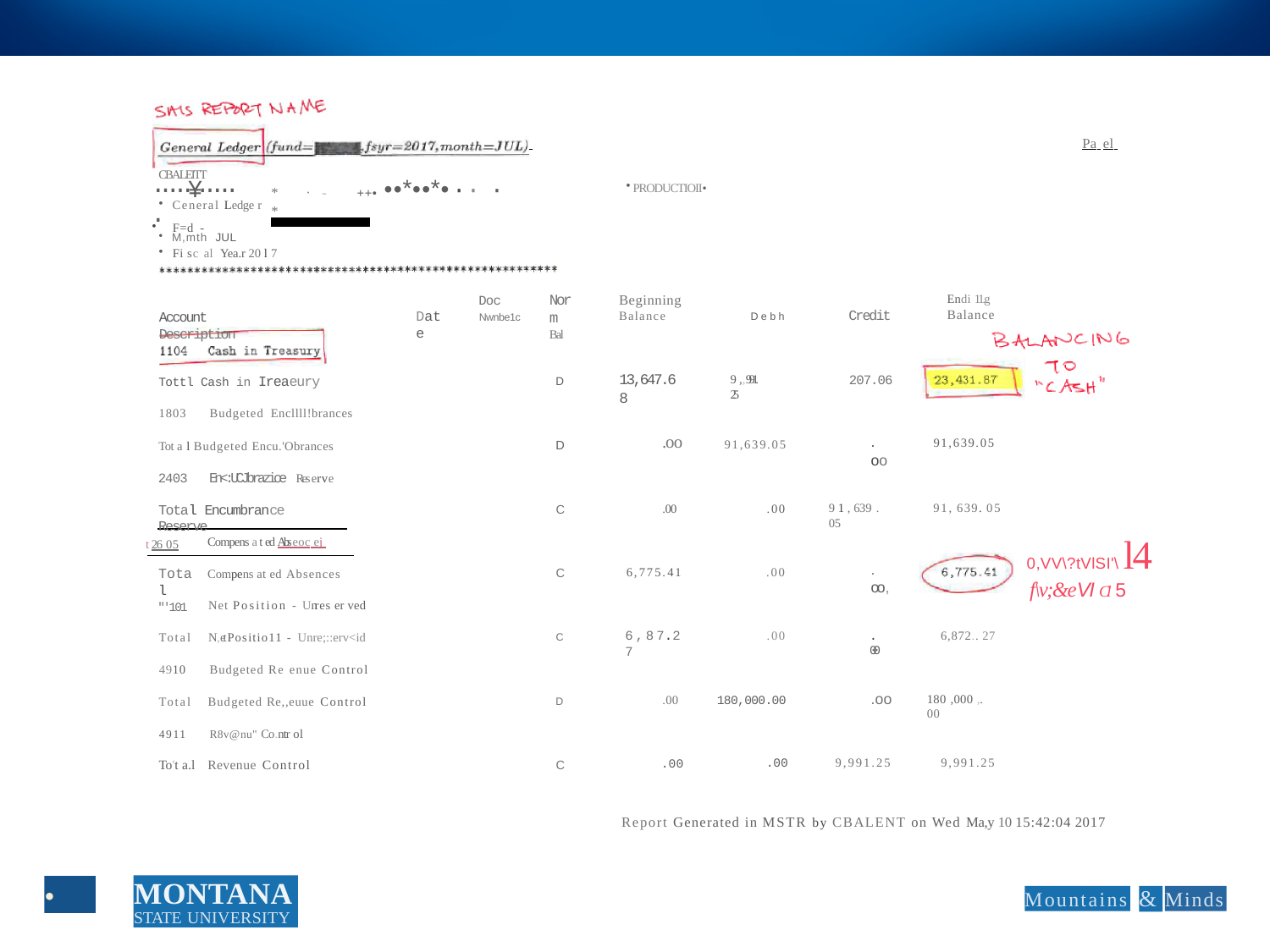

Pa el
CBALEITT
·····¥······
*	· -	++• ••*••*•·· · *
PRODUCTIOII•
Ceneral Ledge r
F=d -

M,mth JUL
Fi sc al Yea.r 20 l 7

Doc
Nwnbe1c
Norm
Bal
Beginning
Balance
Endi 11.g
Balance
Credit
Date
Account Description
Debh

13,647.68
207.06
9,,991.	25
Tottl Cash in Ireaeury
D
1803	Budgeted Encllll!brances
.oo
. oo
91,639.05
91,639.05
D
Tot a l Budgeted Encu.'Obrances
2403	En<:UCJbrazice Res er ve
91, 639. 05
9 1 , 639 . 05
Total Encumbrance Reserve
.00
.00
C
0,VV\?tVlSI'\ l4
f\v;&eVI Cl 5

Compens a t ed Abs eoc ej
t 26 05

. oo,
Total
6,775.41
.00
C
Compens at ed Absences
Net Position - Unr es er ved
"'101
6,87.27
. 00
6,872.. 27
.00
Total
N,et Positio11 - Unre;::erv<id
C
4910	Budgeted Re enue Control
.oo
180 ,000 ,. 00
.00
180,000.00
Total
Budgeted Re,,euue Control
D
4911	R8v@nu" Co.ntr ol
.00
9,991.25
9,991.25
.00
To't a.l
Revenue Control
C
Report Generated in MSTR by CBALENT on Wed Ma,y 10 15:42:04 2017
MONTANA
STATE UNIVERSITY
•
Mountains
&
Minds